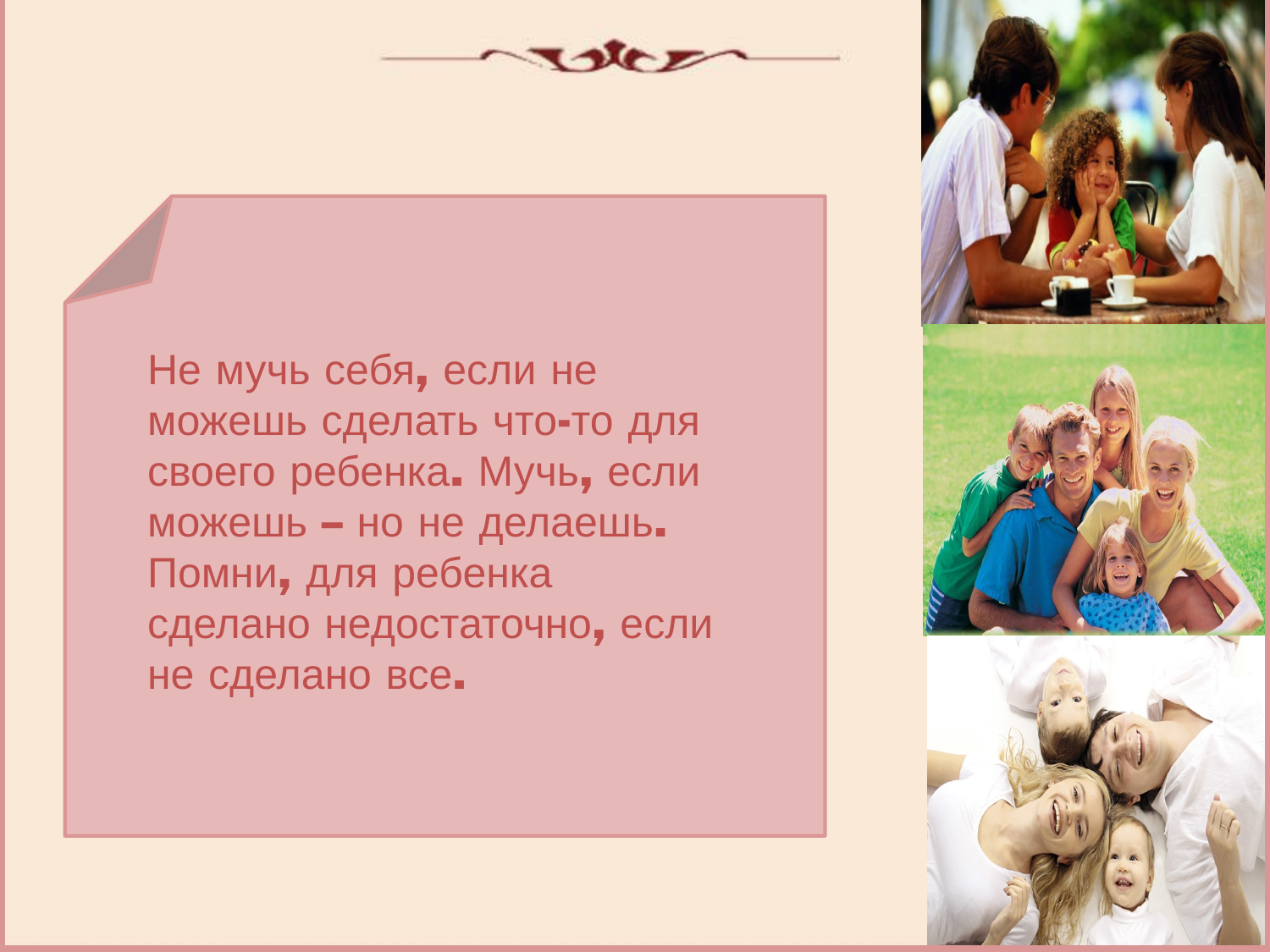

Не мучь себя, если не можешь сделать что-то для своего ребенка. Мучь, если можешь – но не делаешь. Помни, для ребенка сделано недостаточно, если не сделано все.